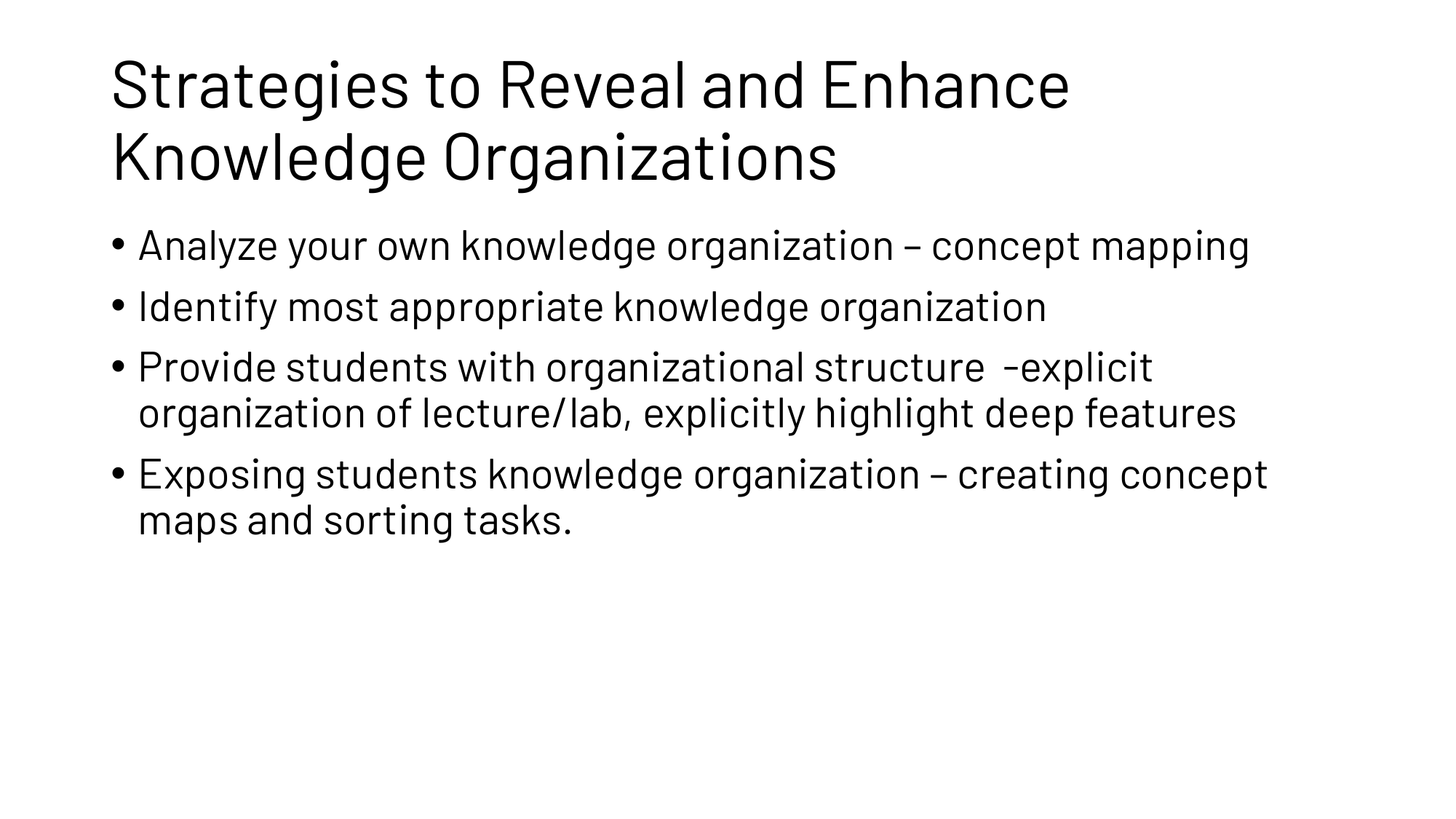

# Strategies to Reveal and Enhance Knowledge Organizations
Analyze your own knowledge organization – concept mapping
Identify most appropriate knowledge organization
Provide students with organizational structure  -explicit organization of lecture/lab, explicitly highlight deep features
Exposing students knowledge organization – creating concept maps and sorting tasks.